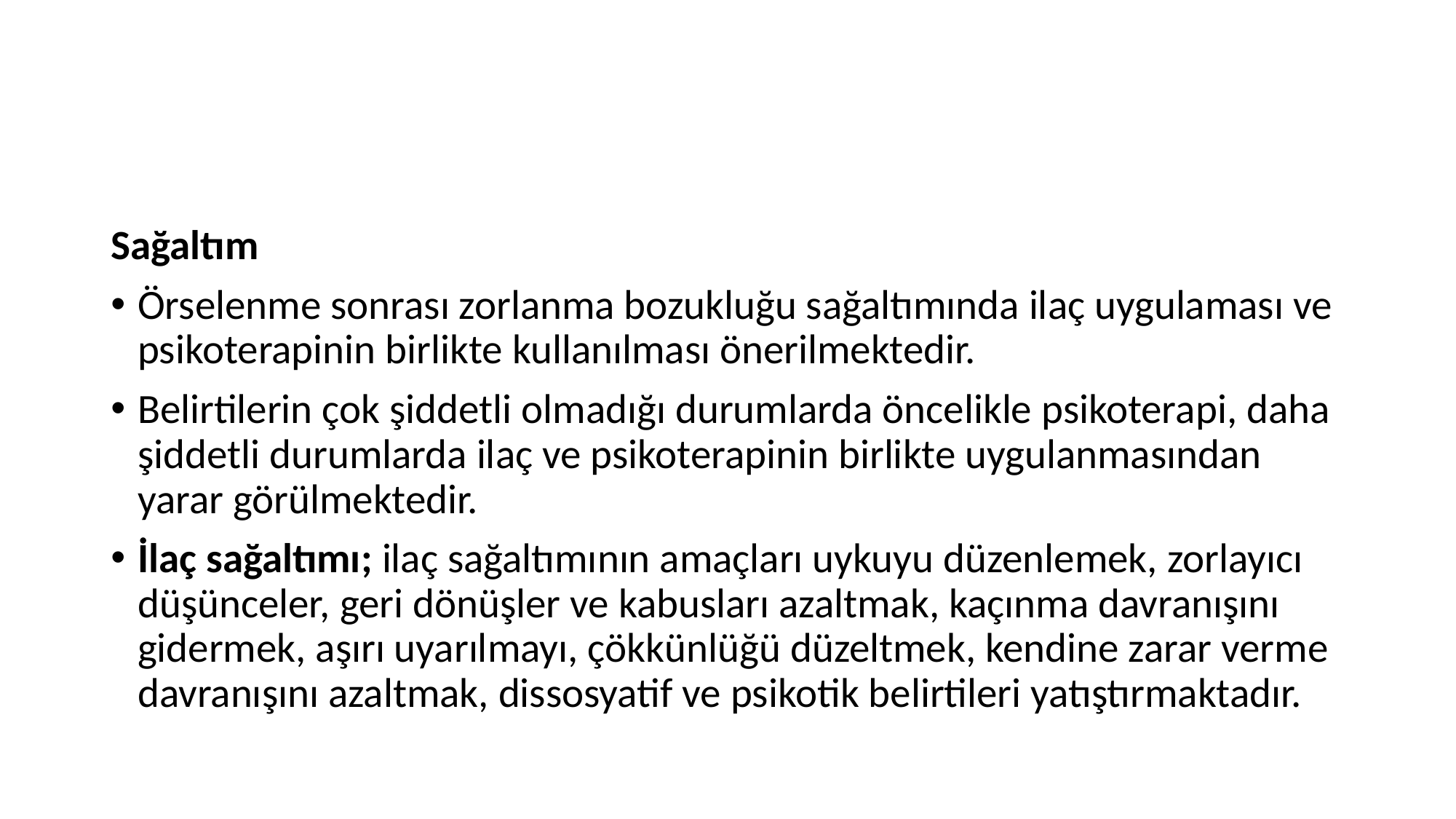

#
Sağaltım
Örselenme sonrası zorlanma bozukluğu sağaltımında ilaç uygulaması ve psikoterapinin birlikte kullanılması önerilmektedir.
Belirtilerin çok şiddetli olmadığı durumlarda öncelikle psikoterapi, daha şiddetli durumlarda ilaç ve psikoterapinin birlikte uygulanmasından yarar görülmektedir.
İlaç sağaltımı; ilaç sağaltımının amaçları uykuyu düzenlemek, zorlayıcı düşünceler, geri dönüşler ve kabusları azaltmak, kaçınma davranışını gidermek, aşırı uyarılmayı, çökkünlüğü düzeltmek, kendine zarar verme davranışını azaltmak, dissosyatif ve psikotik belirtileri yatıştırmaktadır.